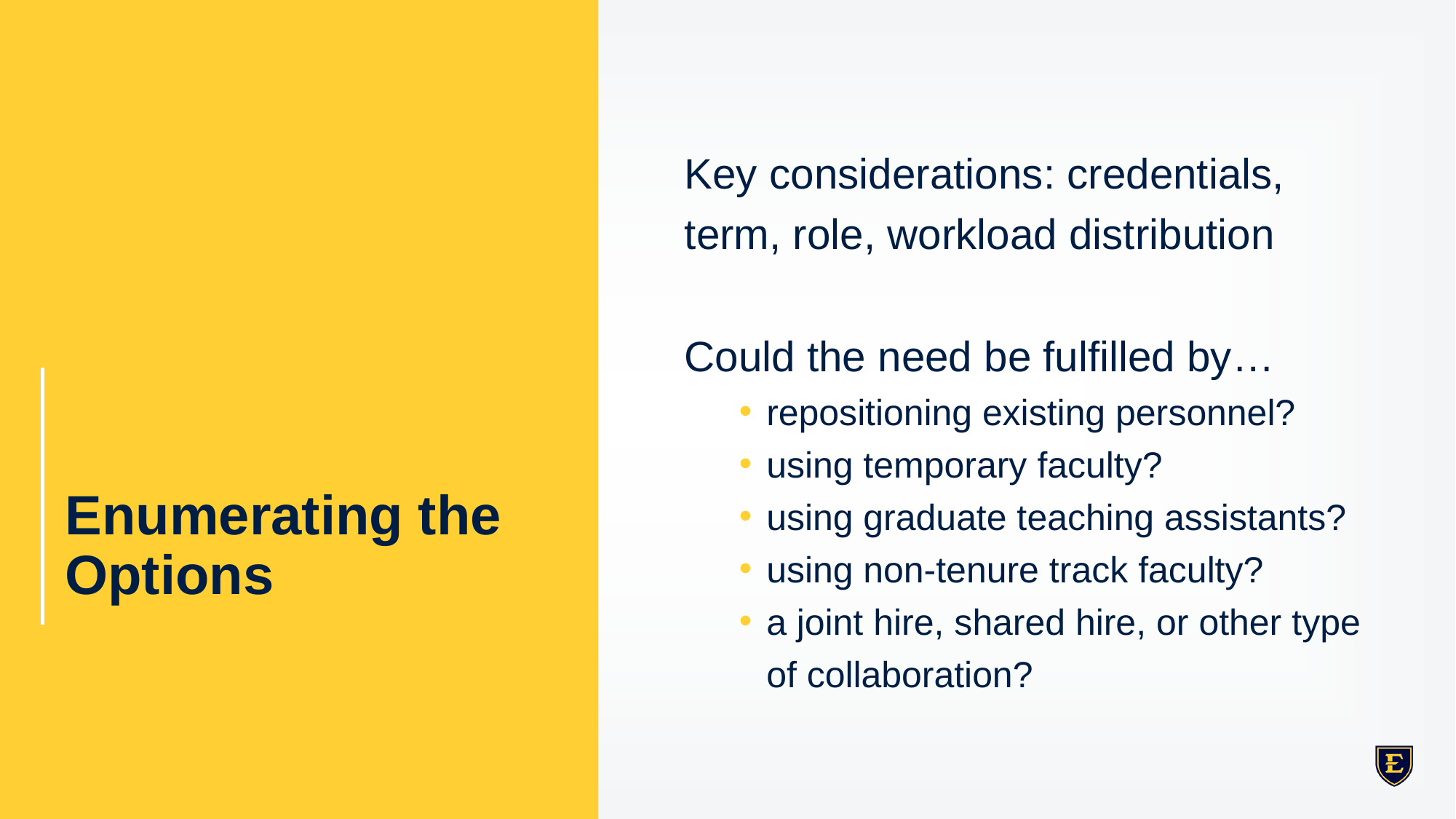

Key considerations: credentials, term, role, workload distribution

Could the need be fulfilled by…
repositioning existing personnel?
using temporary faculty?
using graduate teaching assistants?
using non-tenure track faculty?
a joint hire, shared hire, or other type of collaboration?
# Enumerating the Options